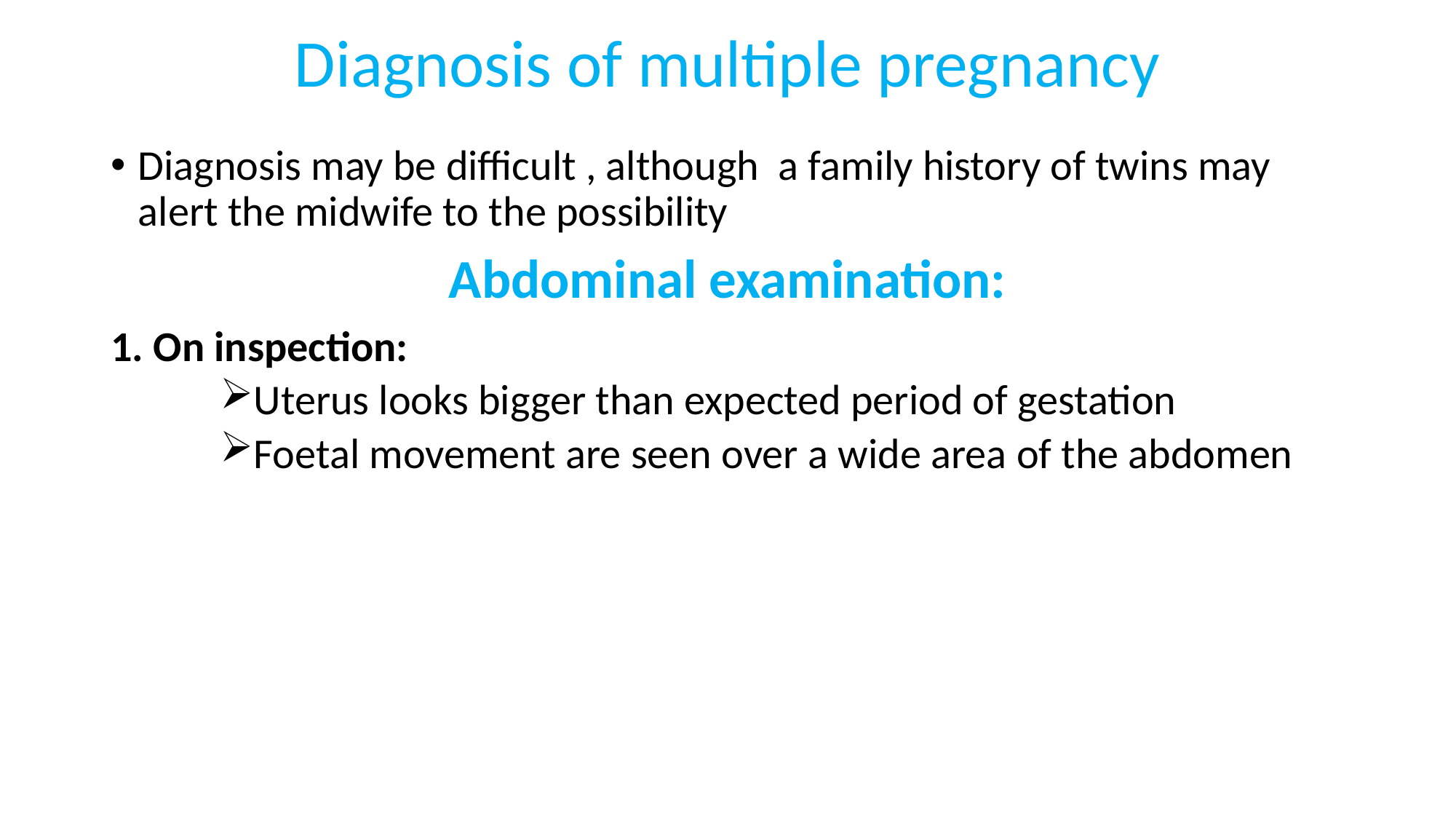

# Diagnosis of multiple pregnancy
Diagnosis may be difficult , although  a family history of twins may alert the midwife to the possibility
Abdominal examination:
1. On inspection:
Uterus looks bigger than expected period of gestation
Foetal movement are seen over a wide area of the abdomen
33